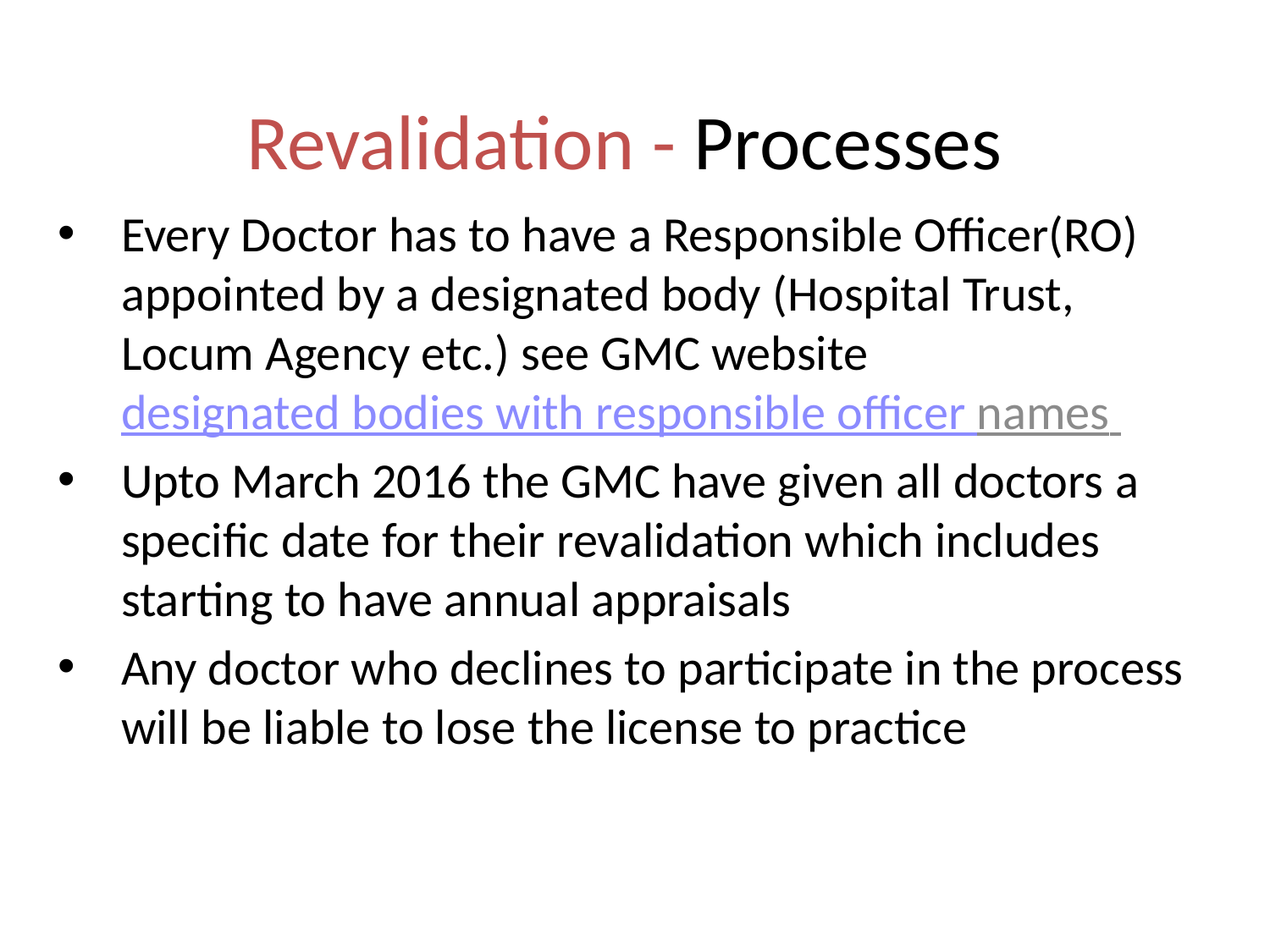

# Revalidation - Processes
Every Doctor has to have a Responsible Officer(RO) appointed by a designated body (Hospital Trust, Locum Agency etc.) see GMC website designated bodies with responsible officer names
Upto March 2016 the GMC have given all doctors a specific date for their revalidation which includes starting to have annual appraisals
Any doctor who declines to participate in the process will be liable to lose the license to practice